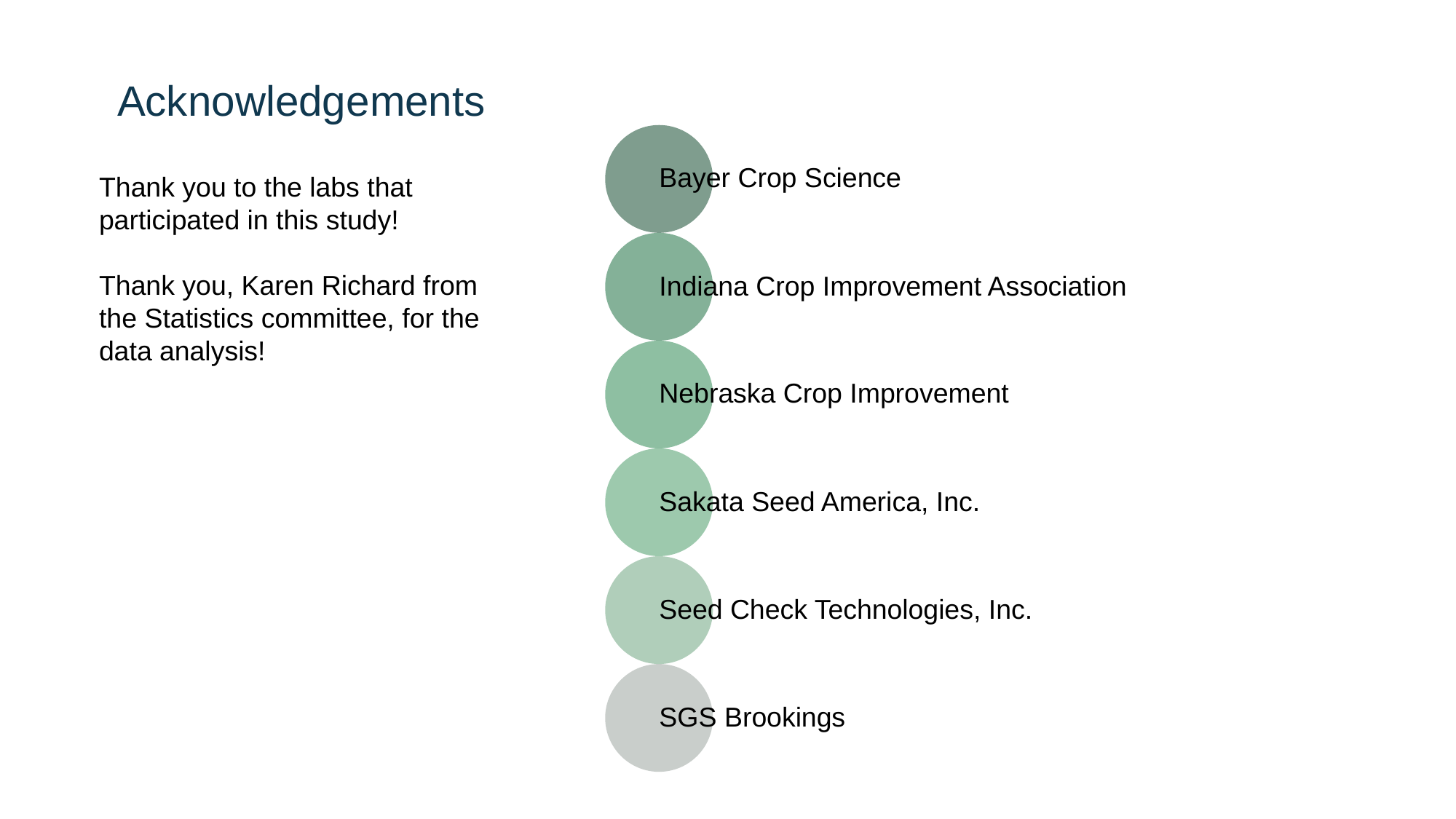

Acknowledgements
Bayer Crop Science
Indiana Crop Improvement Association
Nebraska Crop Improvement
Sakata Seed America, Inc.
Seed Check Technologies, Inc.
SGS Brookings
Thank you to the labs that participated in this study!

Thank you, Karen Richard from the Statistics committee, for the data analysis!
6
/// Bayer 16:9 Template /// June 2018